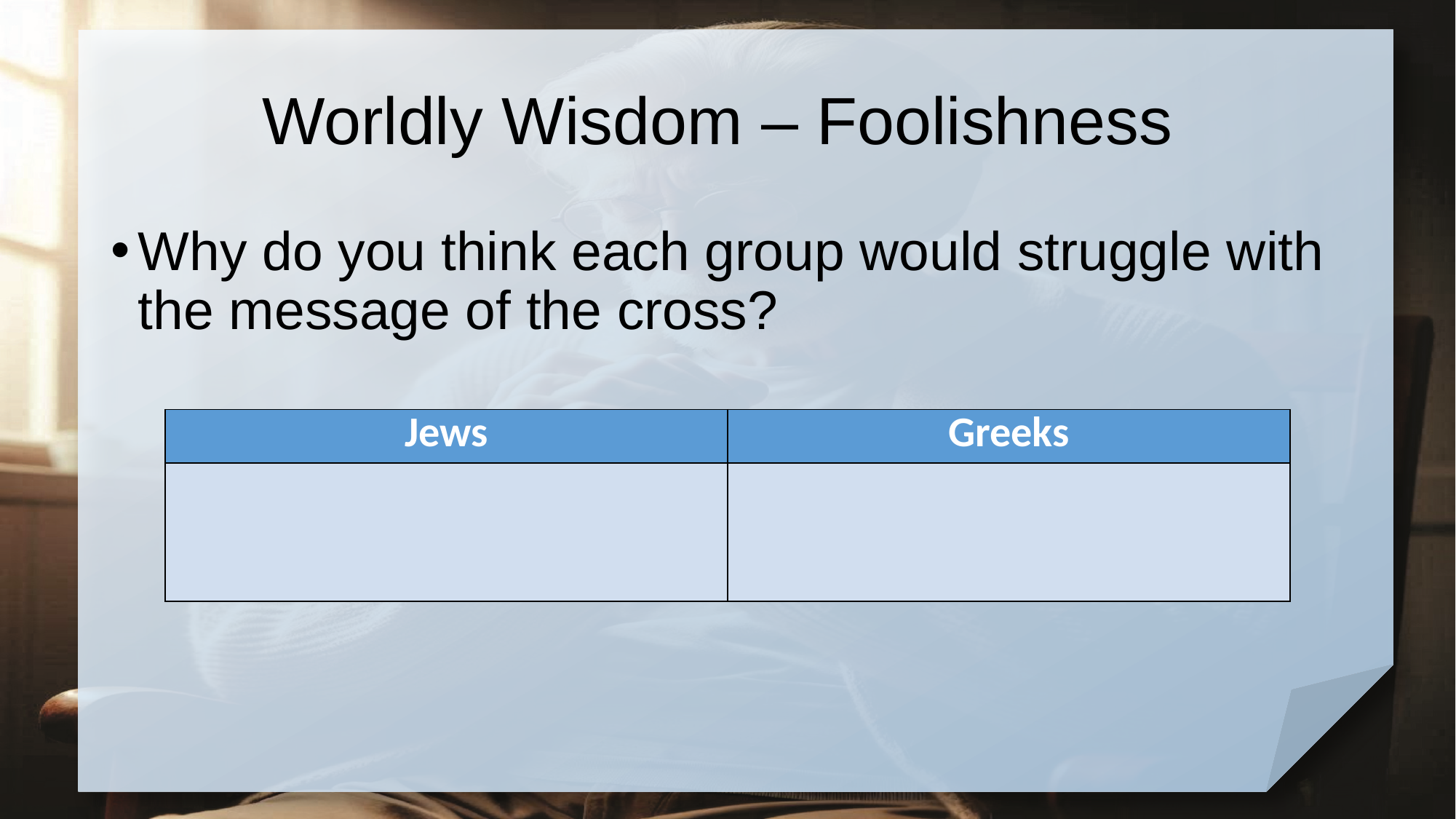

# Worldly Wisdom – Foolishness
Why do you think each group would struggle with the message of the cross?

| Jews | Greeks |
| --- | --- |
|  |  |